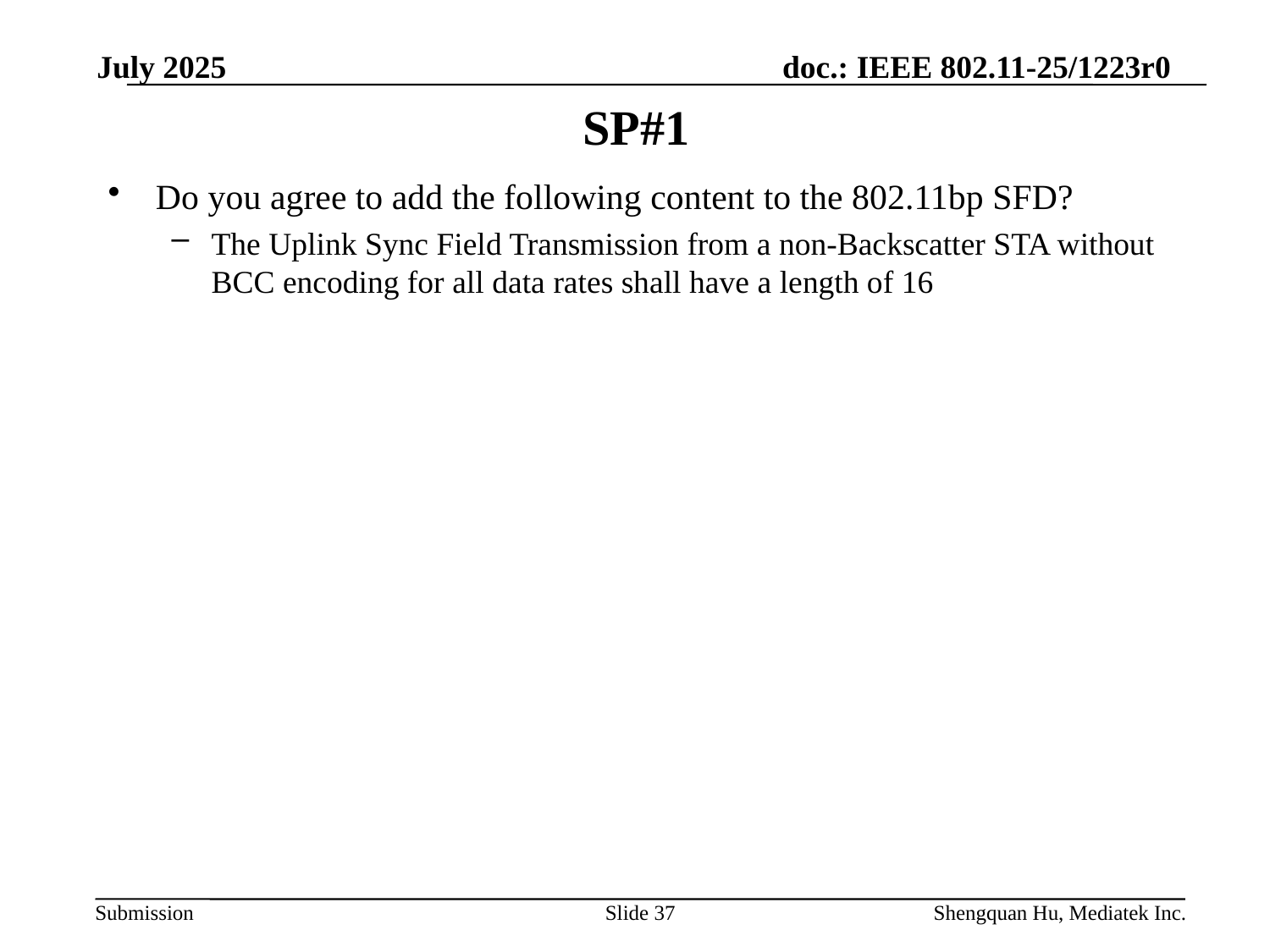

July 2025
# SP#1
Do you agree to add the following content to the 802.11bp SFD?
The Uplink Sync Field Transmission from a non-Backscatter STA without BCC encoding for all data rates shall have a length of 16

Slide 37
Shengquan Hu, Mediatek Inc.